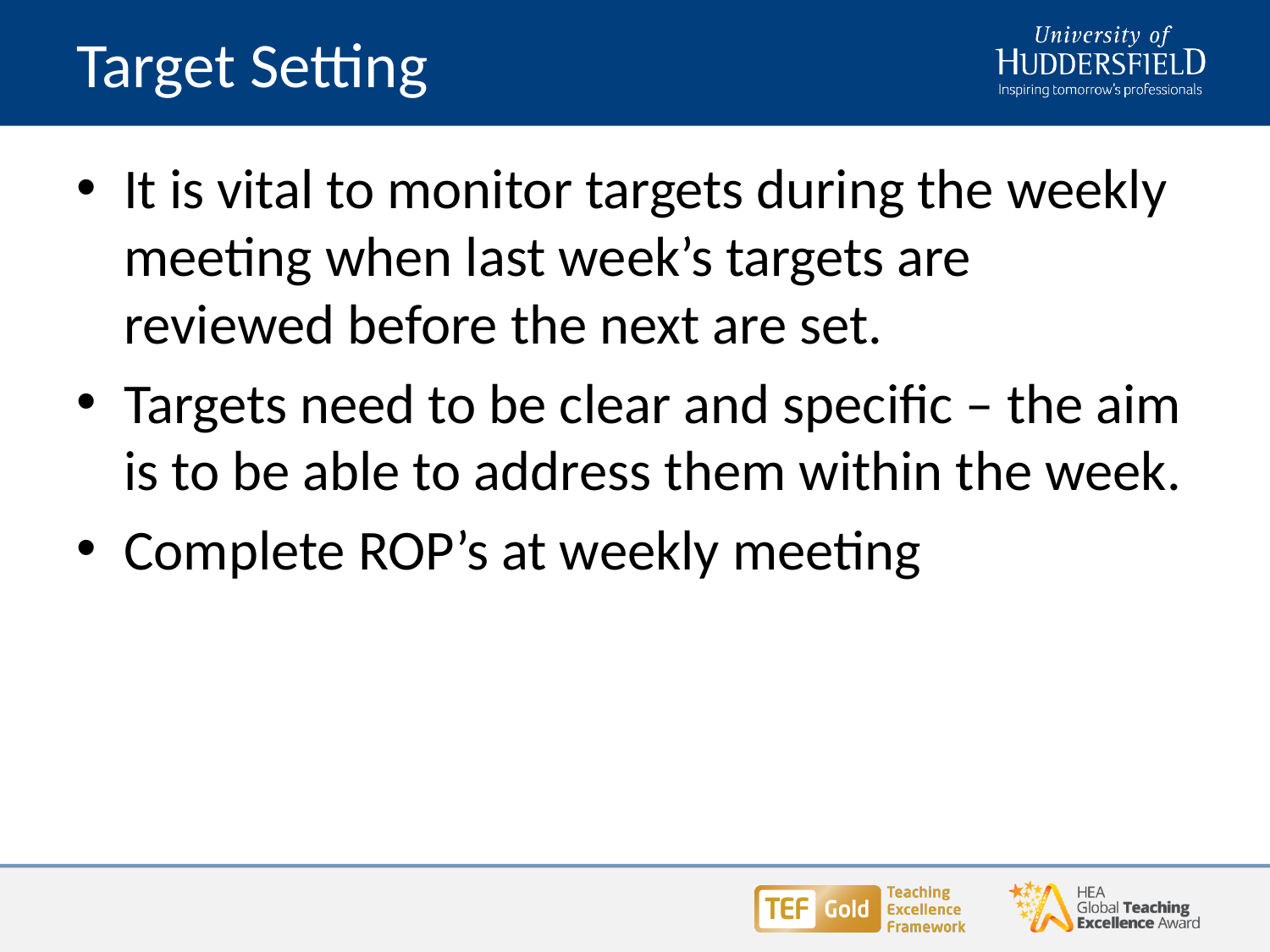

# Target Setting
It is vital to monitor targets during the weekly meeting when last week’s targets are reviewed before the next are set.
Targets need to be clear and specific – the aim is to be able to address them within the week.
Complete ROP’s at weekly meeting